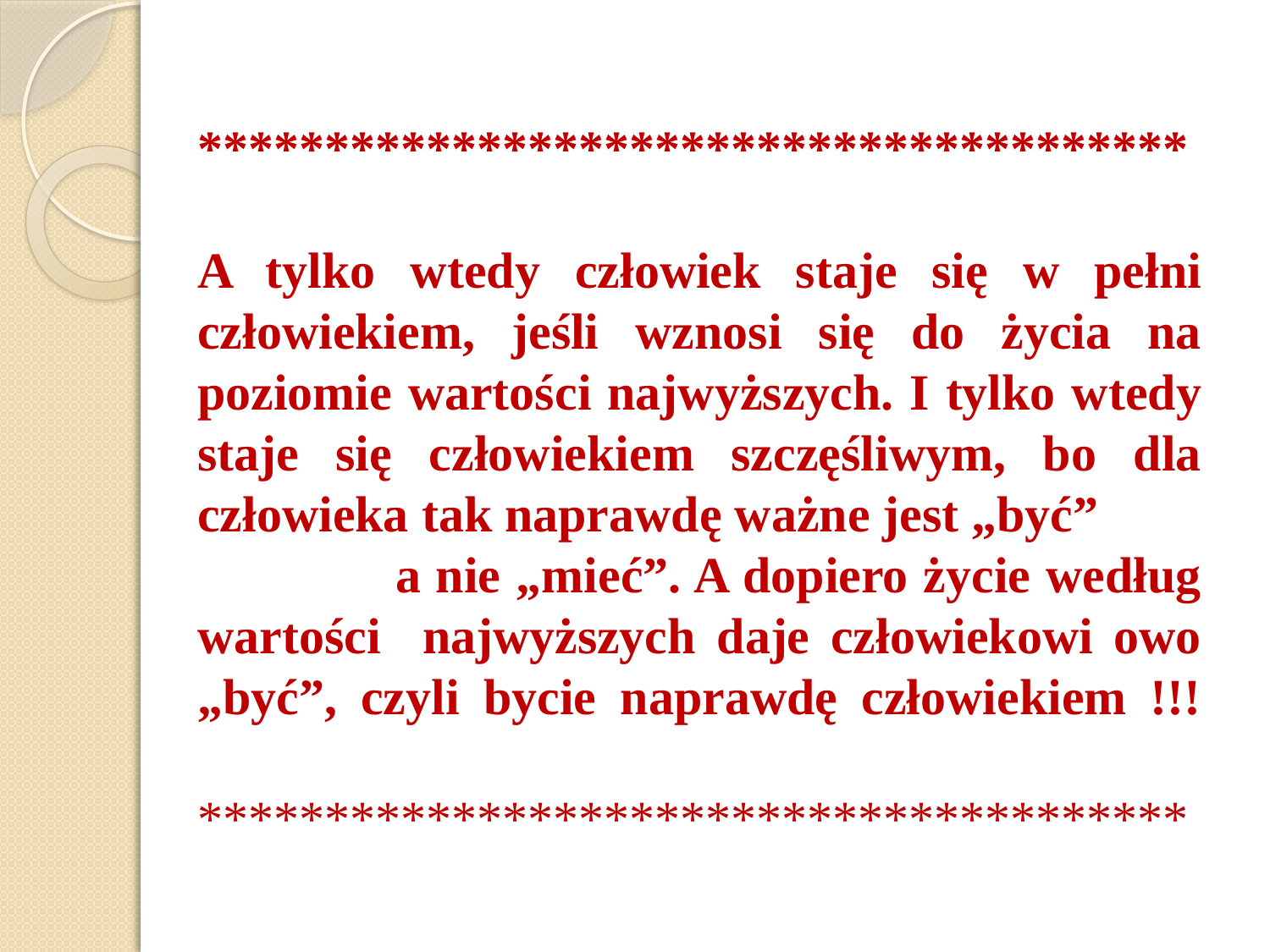

# *************************************** A tylko wtedy człowiek staje się w pełni człowiekiem, jeśli wznosi się do życia na poziomie wartości najwyższych. I tylko wtedy staje się człowiekiem szczęśliwym, bo dla człowieka tak naprawdę ważne jest „być”                      a nie „mieć”. A dopiero życie według wartości  najwyższych daje człowiekowi owo „być”, czyli bycie naprawdę człowiekiem !!! ***************************************